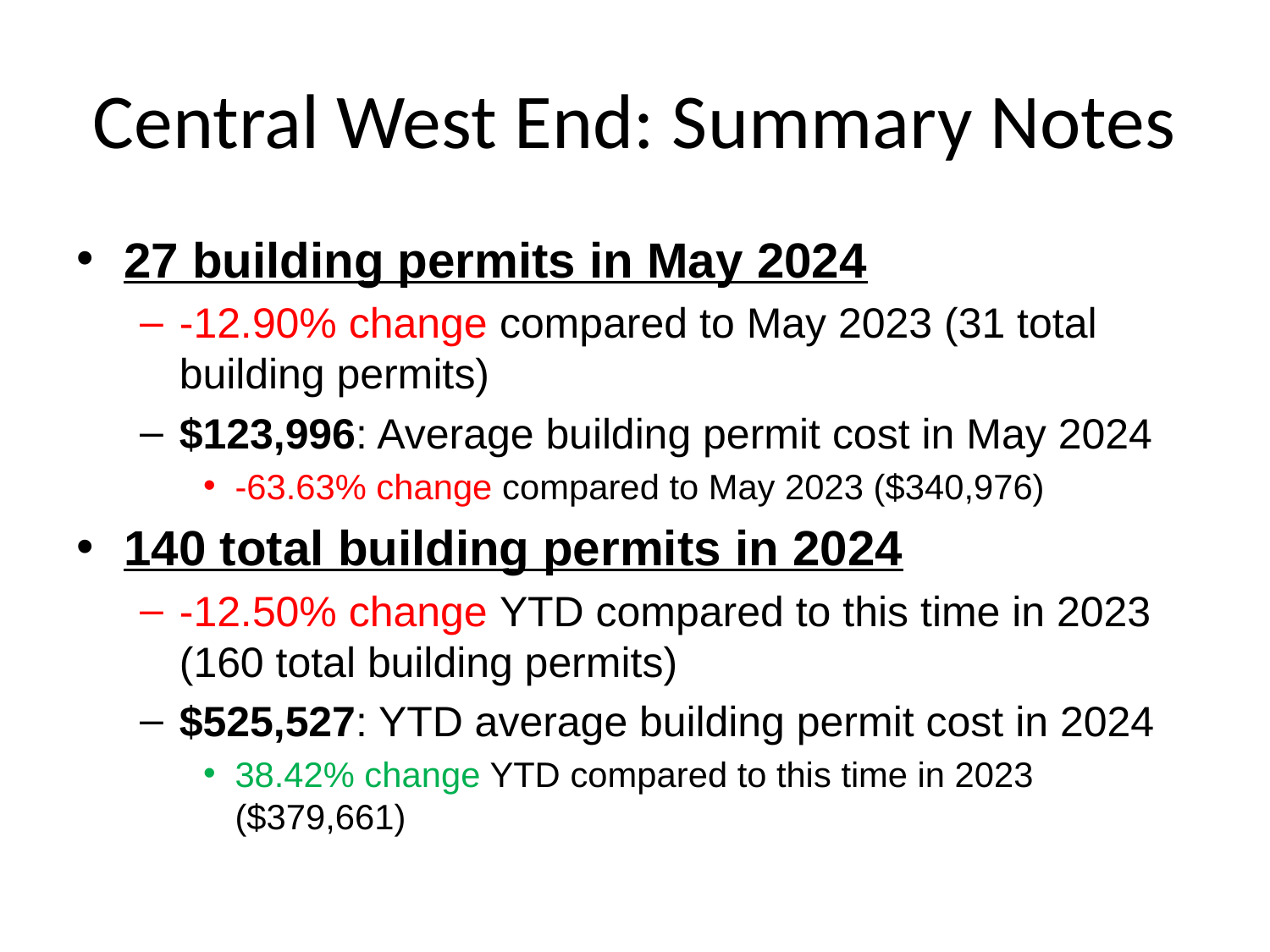

# Central West End: Summary Notes
27 building permits in May 2024
-12.90% change compared to May 2023 (31 total building permits)
$123,996: Average building permit cost in May 2024
-63.63% change compared to May 2023 ($340,976)
140 total building permits in 2024
-12.50% change YTD compared to this time in 2023 (160 total building permits)
$525,527: YTD average building permit cost in 2024
38.42% change YTD compared to this time in 2023 ($379,661)